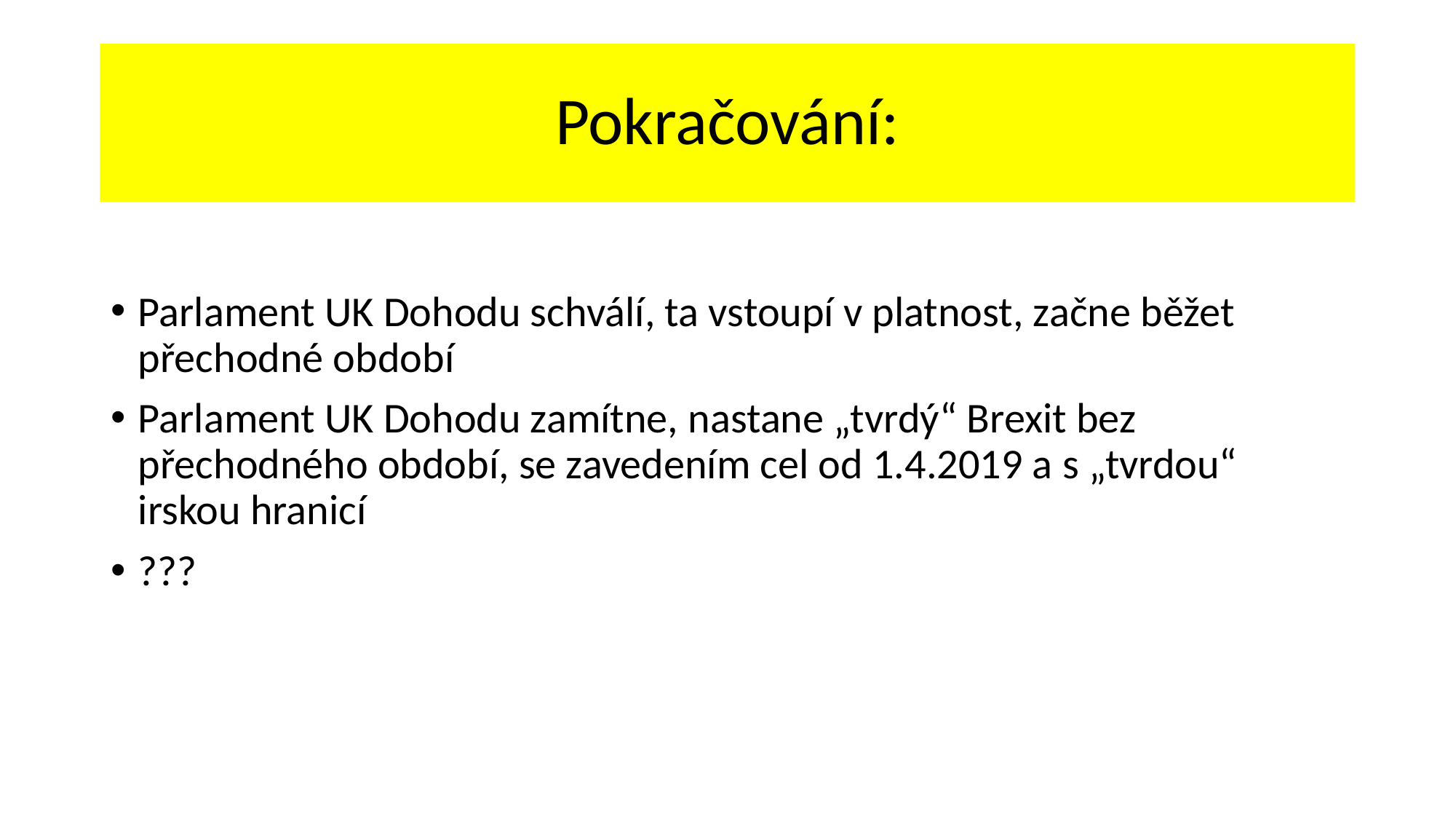

# Pokračování:

Parlament UK Dohodu schválí, ta vstoupí v platnost, začne běžet přechodné období
Parlament UK Dohodu zamítne, nastane „tvrdý“ Brexit bez přechodného období, se zavedením cel od 1.4.2019 a s „tvrdou“ irskou hranicí
???